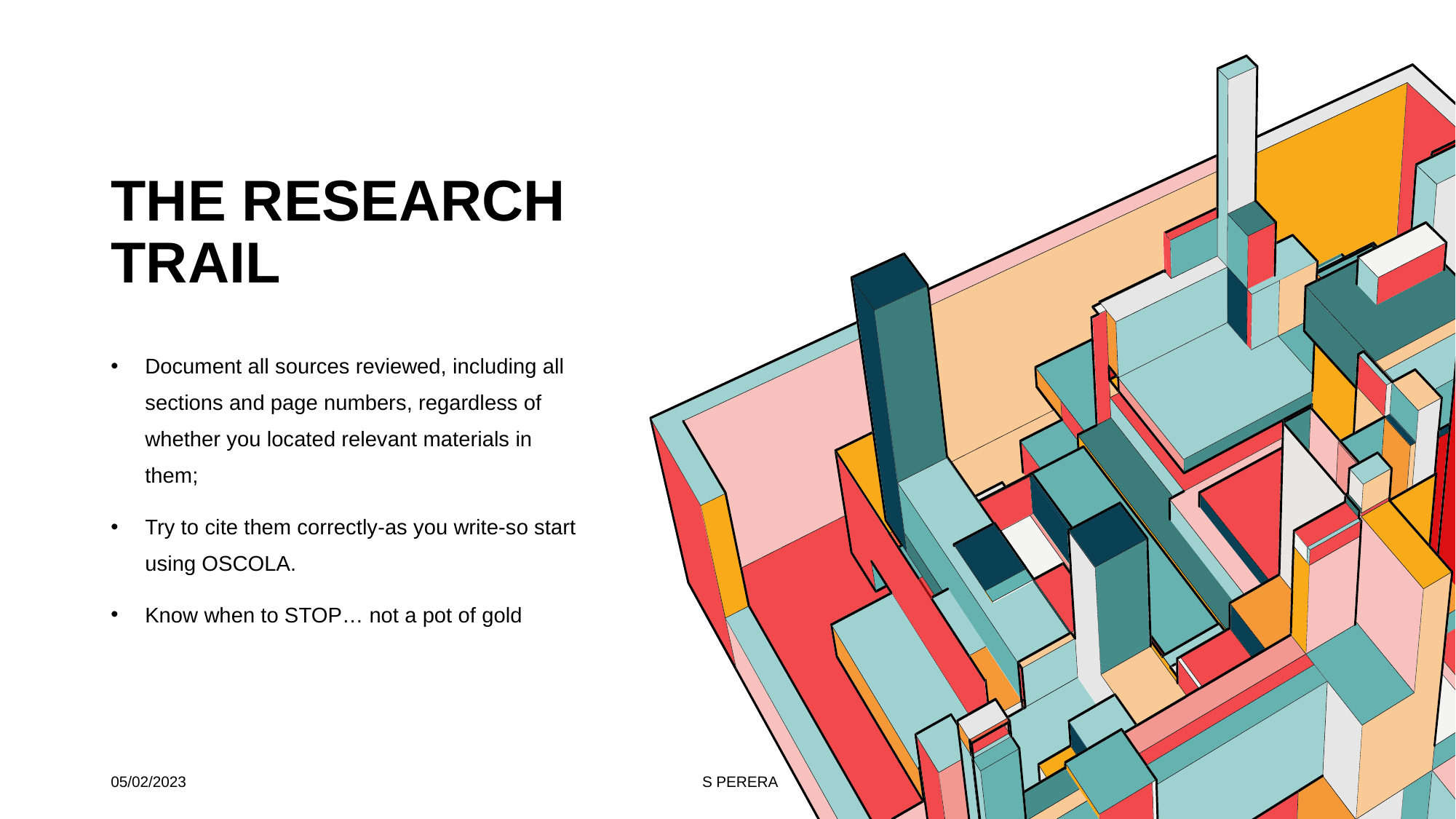

# THE RESEARCH TRAIL
Document all sources reviewed, including all sections and page numbers, regardless of whether you located relevant materials in them;
Try to cite them correctly-as you write-so start using OSCOLA.
Know when to STOP… not a pot of gold

05/02/2023
S PERERA
14